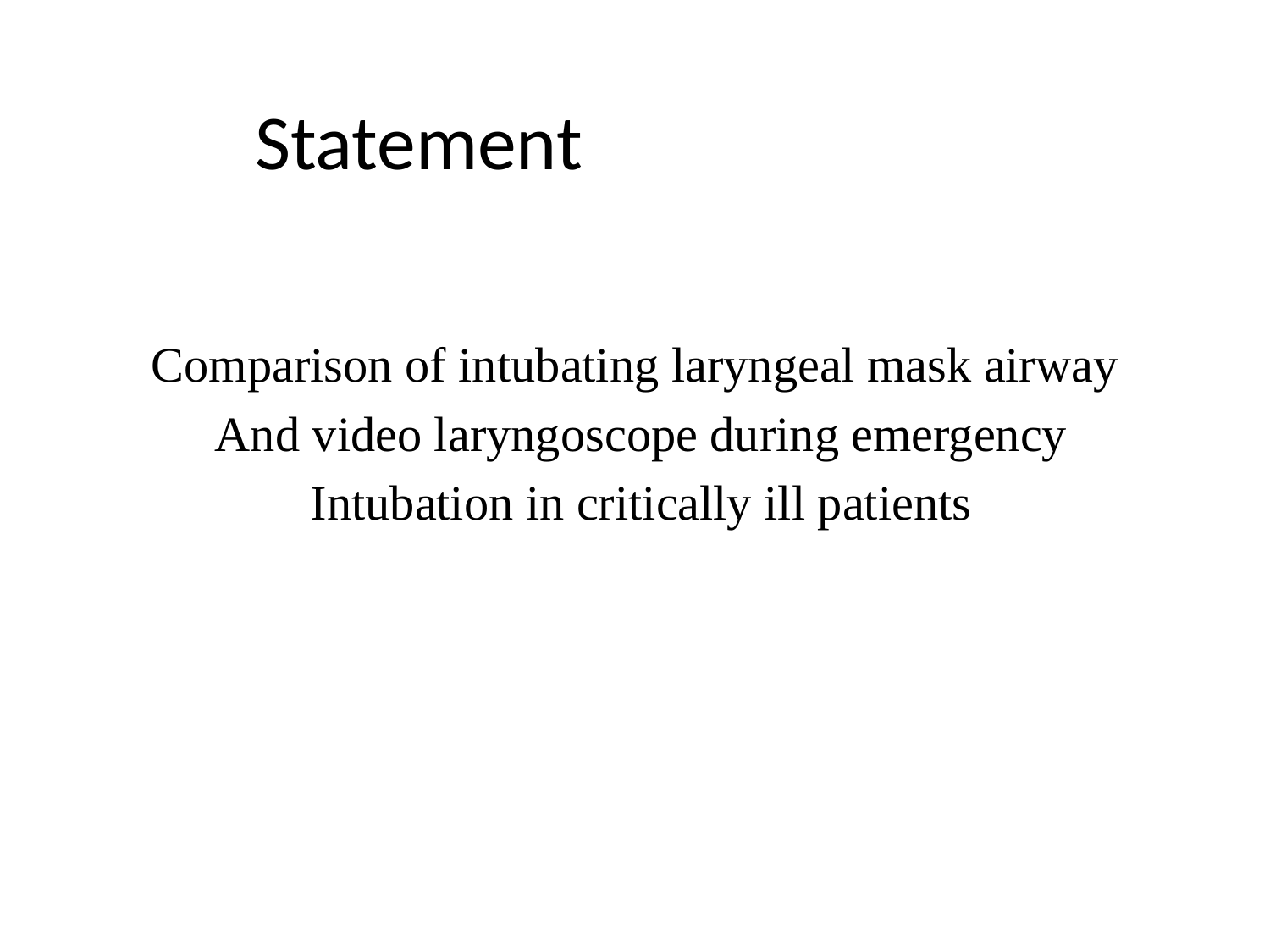

#
Statement
Comparison of intubating laryngeal mask airway
 And video laryngoscope during emergency
 Intubation in critically ill patients